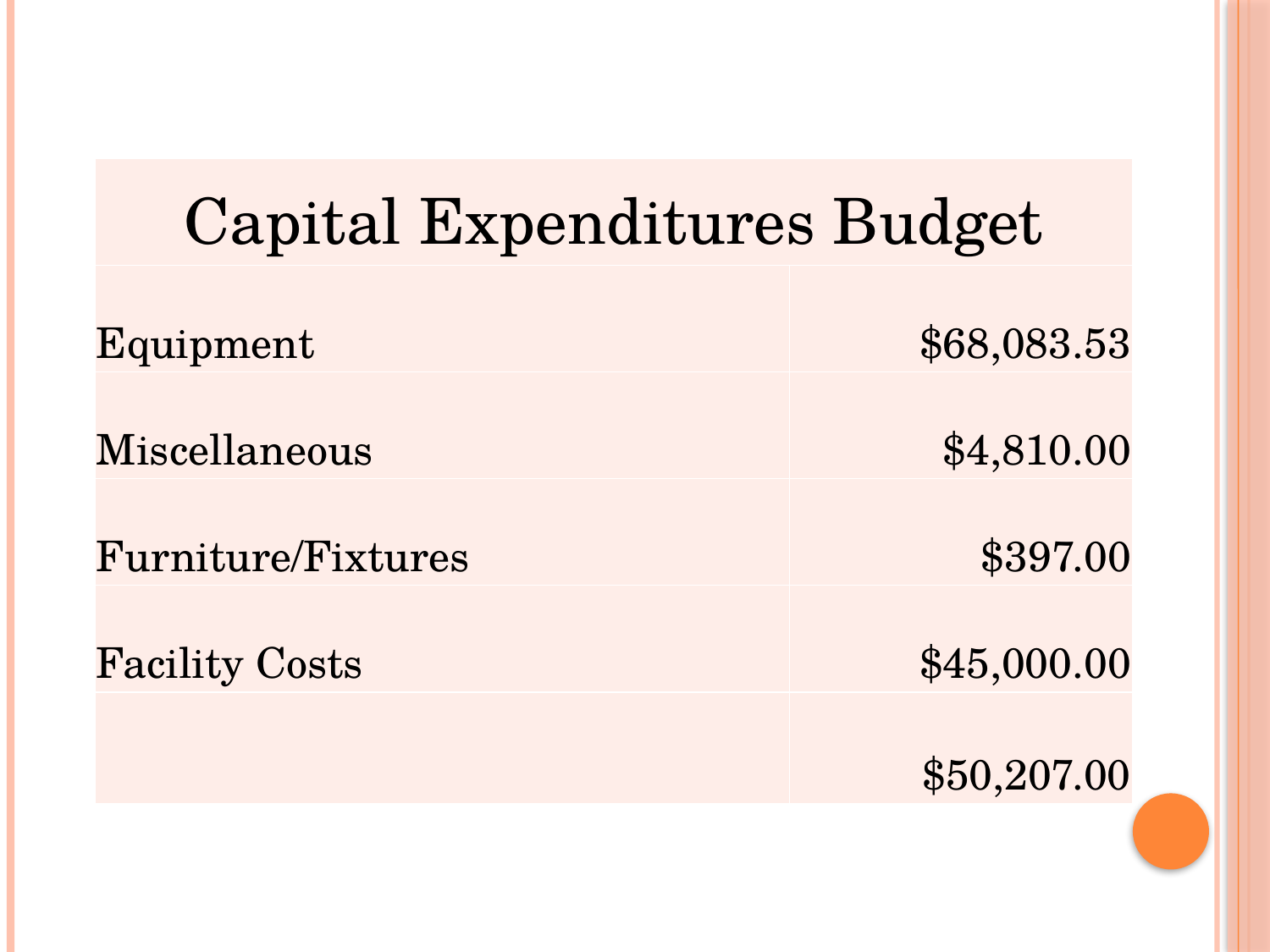

| Capital Expenditures Budget |  |
| --- | --- |
| Equipment | $68,083.53 |
| Miscellaneous | $4,810.00 |
| Furniture/Fixtures | $397.00 |
| Facility Costs | $45,000.00 |
|  | $50,207.00 |